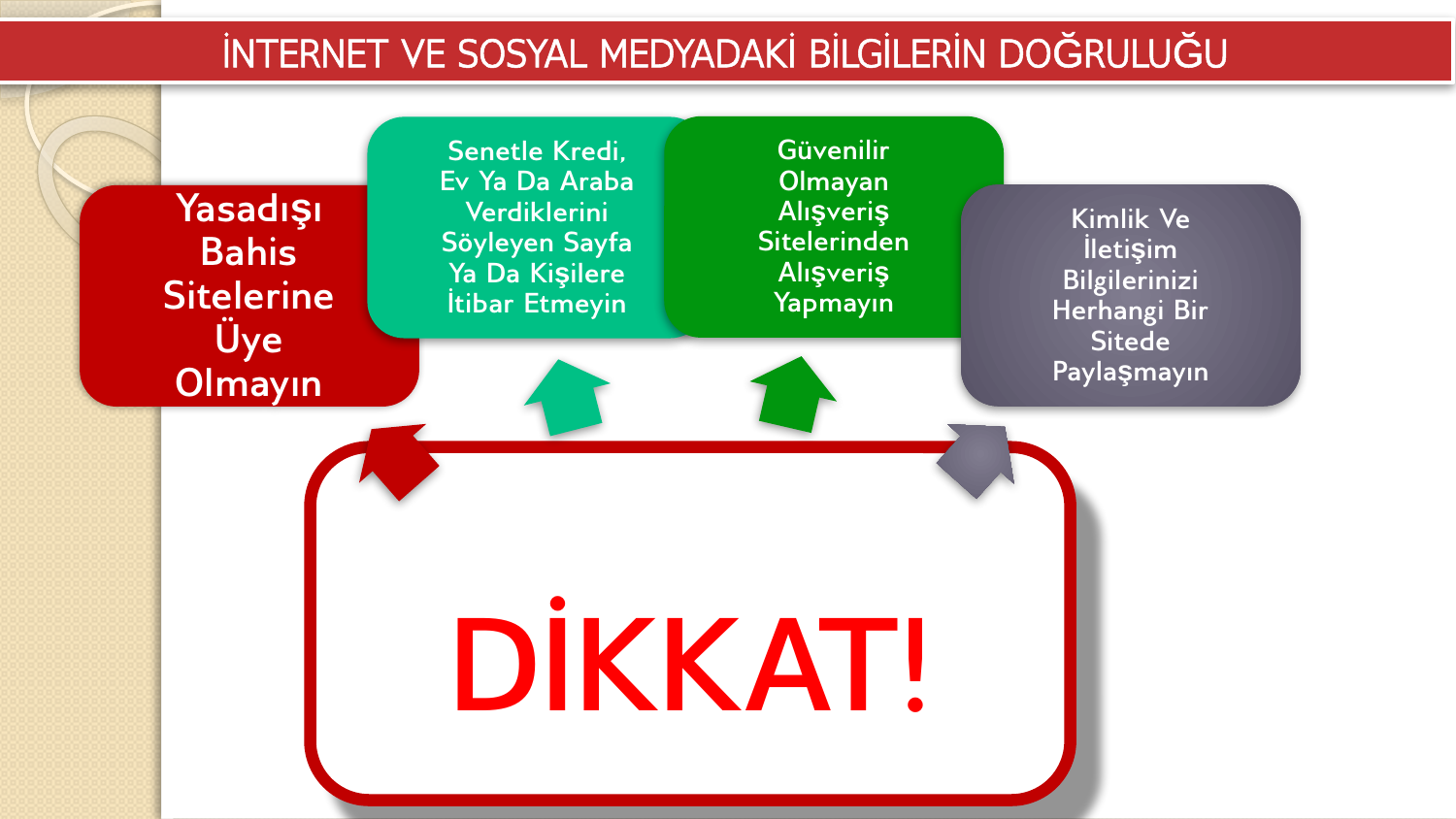

İNTERNET VE SOSYAL MEDYADAKİ BİLGİLERİN DOĞRULUĞU
Güvenilir Olmayan Alışveriş Sitelerinden Alışveriş Yapmayın
Senetle Kredi, Ev Ya Da Araba Verdiklerini Söyleyen Sayfa Ya Da Kişilere İtibar Etmeyin
Kimlik Ve İletişim Bilgilerinizi Herhangi Bir Sitede Paylaşmayın
Yasadışı Bahis Sitelerine Üye Olmayın

DİKKAT!